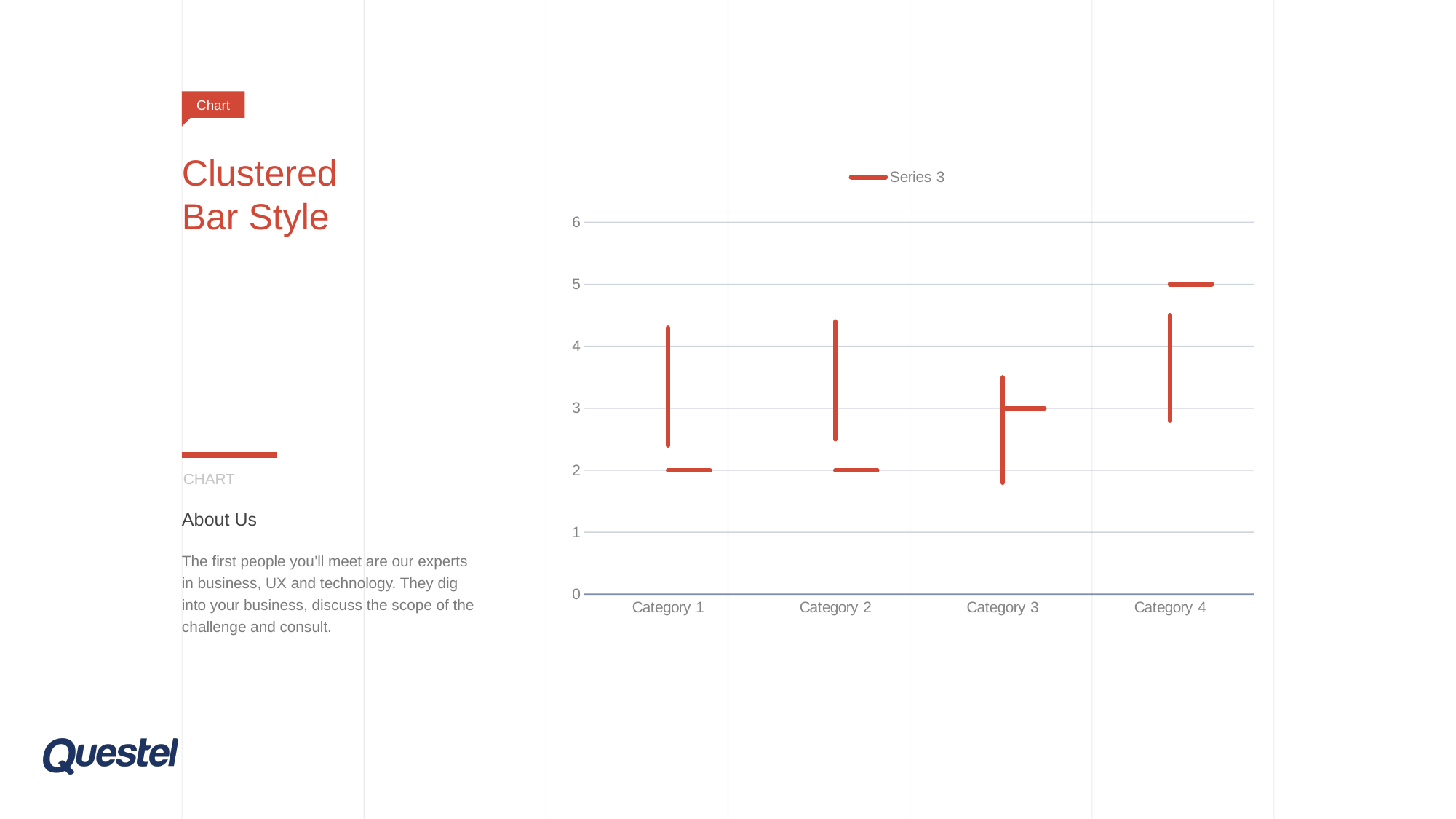

Chart

# Clustered Bar Style

[unsupported chart]

CHART
About Us
The first people you’ll meet are our experts in business, UX and technology. They dig into your business, discuss the scope of the challenge and consult.